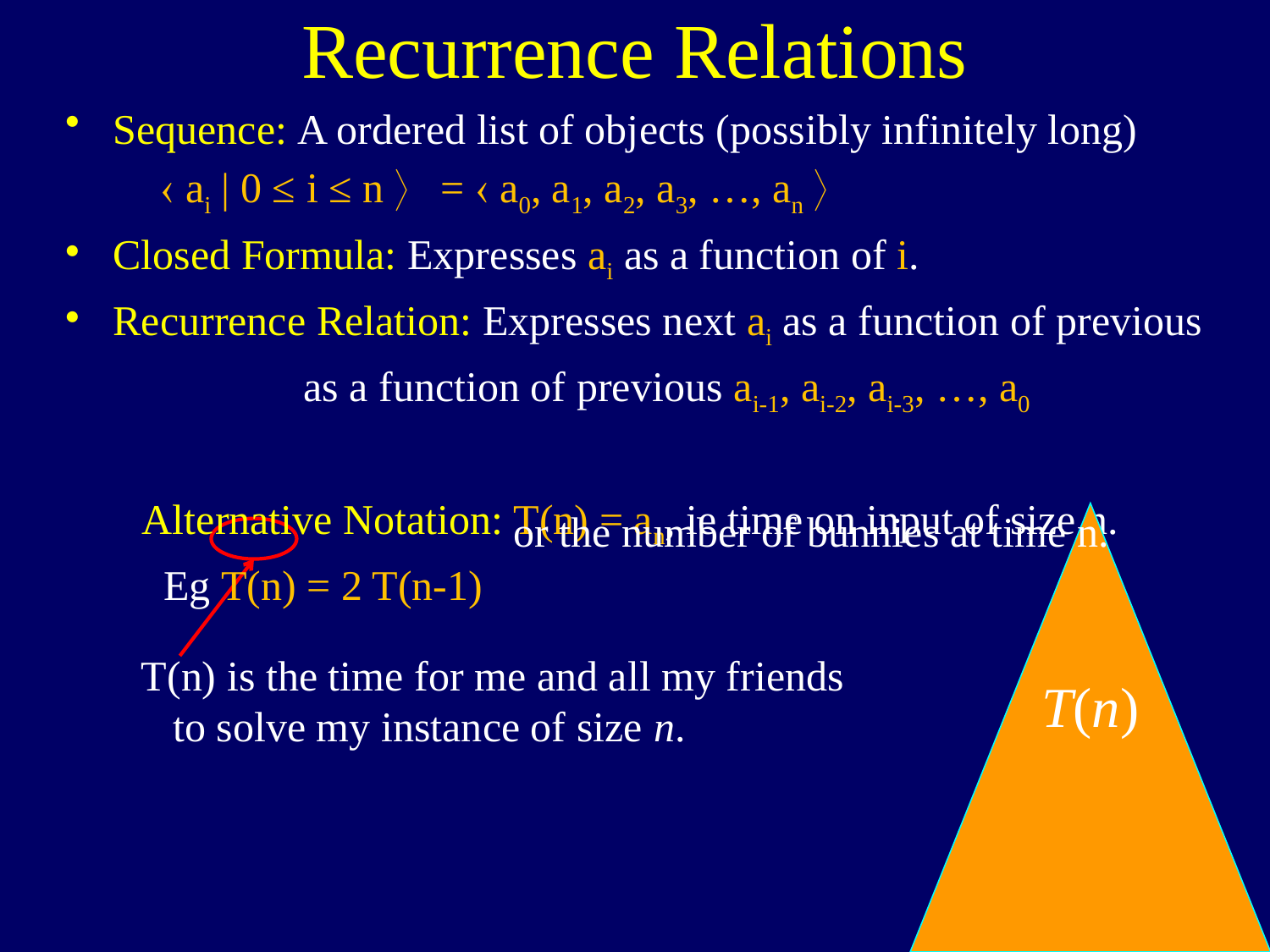

# Recurrence Relations
Sequence: A ordered list of objects (possibly infinitely long)
         〈 ai | 0 ≤ i ≤ n 〉   = 〈 a0, a1, a2, a3, …, an 〉
Closed Formula: Expresses ai as a function of i.
Recurrence Relation: Expresses next ai as a function of previous
as a function of previous ai-1, ai-2, ai-3, …, a0

  Alternative Notation: T(n) = an, ie time on input of size n.
    Eg T(n) = 2 T(n-1)
or the number of bunnies at time n.
T(n)

T(n) is the time for me and all my friends
   to solve my instance of size n.